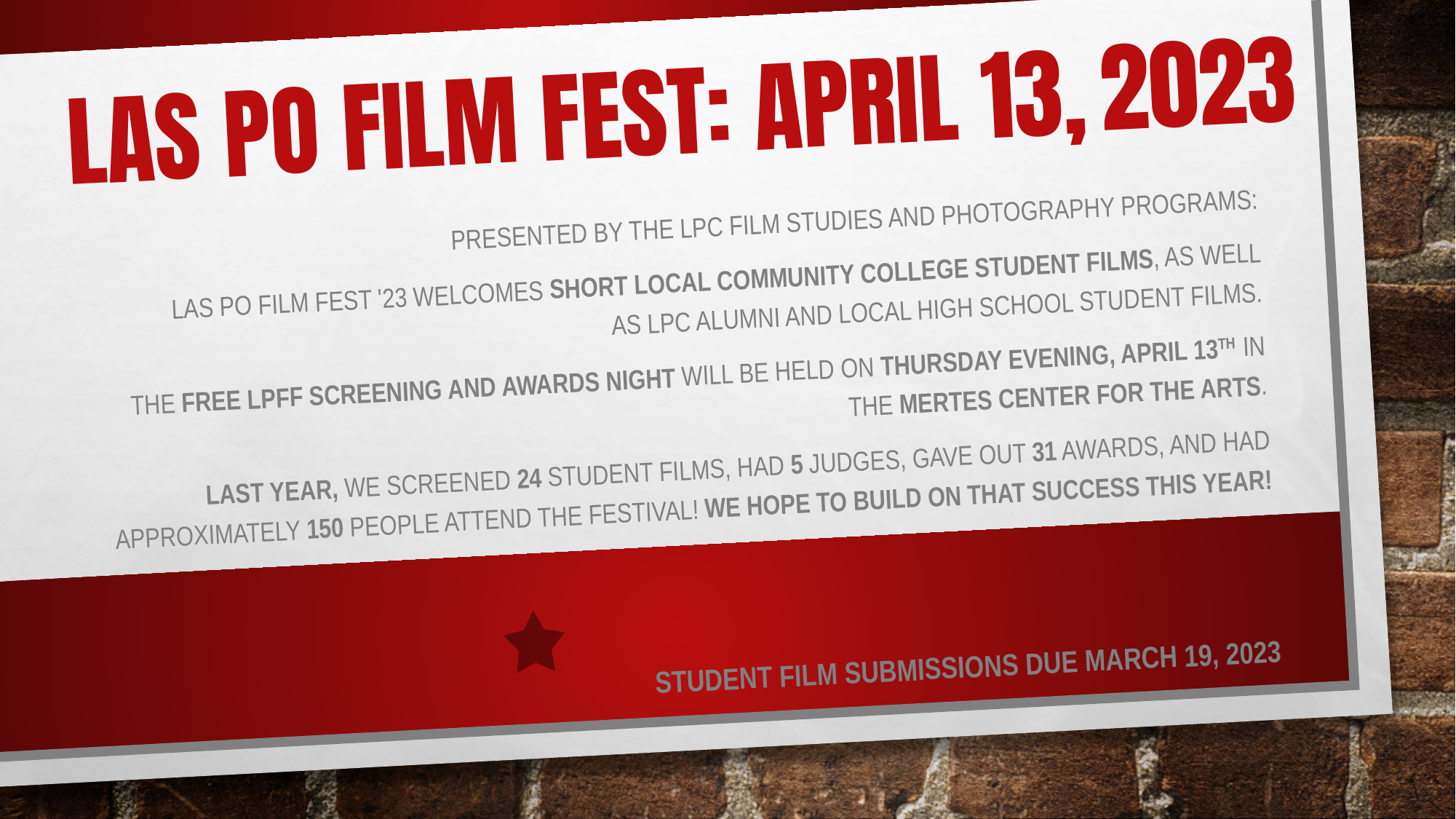

# LAS PO FILM FEST: April 13, 2023
Presented by the LPC Film Studies And photography Programs:
Las Po Film Fest '23 welcomes short LOCAL community college student films, as well as LPC alumni and local high school student films.
The free LPFF screening and awards night will be held on Thursday evening, April 13th  in the Mertes Center for the Arts.
Last year, we screened 24 student films, had 5 judges, gave out 31 awards, and had approximately 150 people attend the festival! we hope to build on That success this year!

 Student film submissions due March 19, 2023